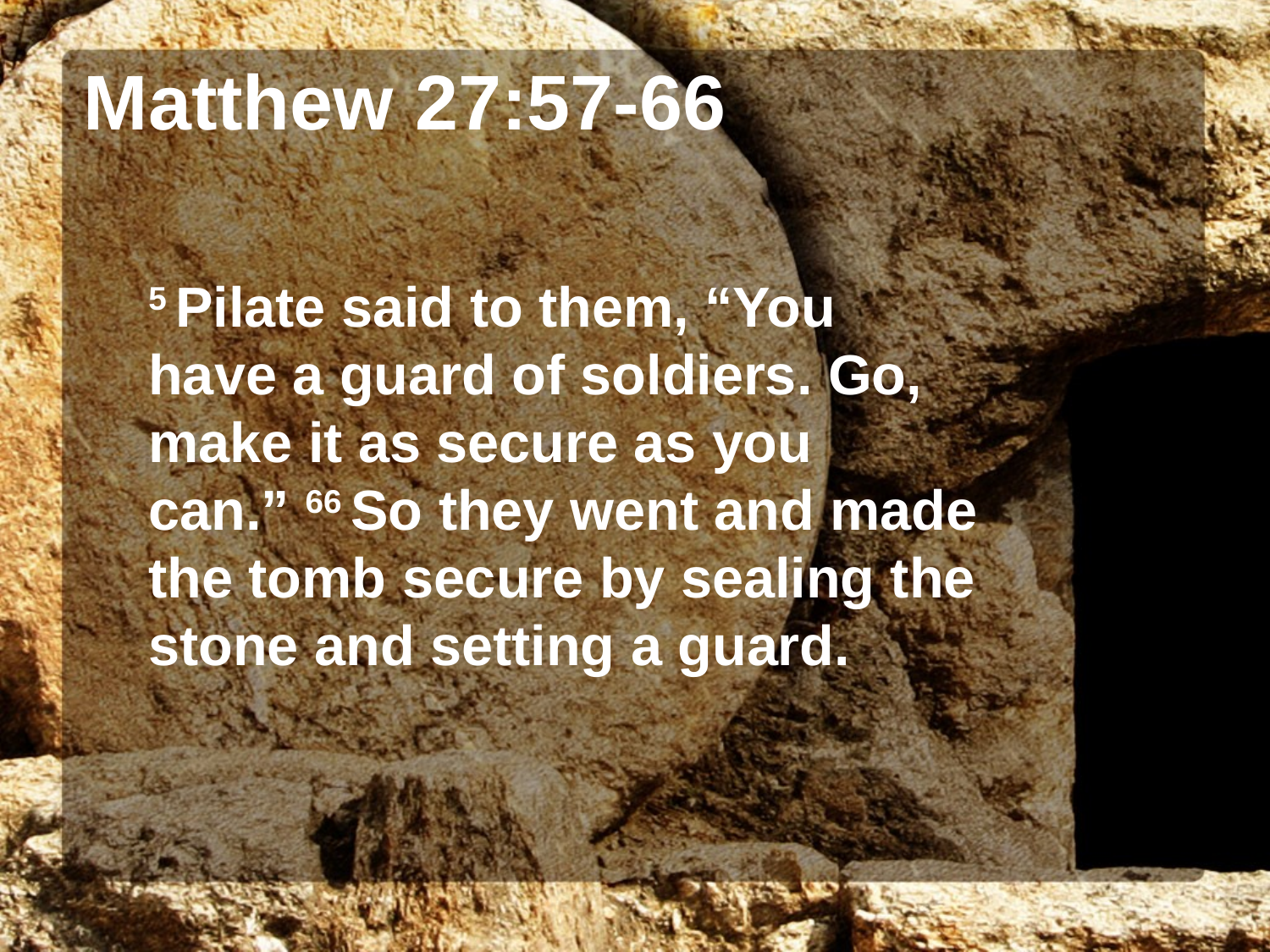

Matthew 27:57-66
5 Pilate said to them, “You have a guard of soldiers. Go, make it as secure as you can.” 66 So they went and made the tomb secure by sealing the stone and setting a guard.